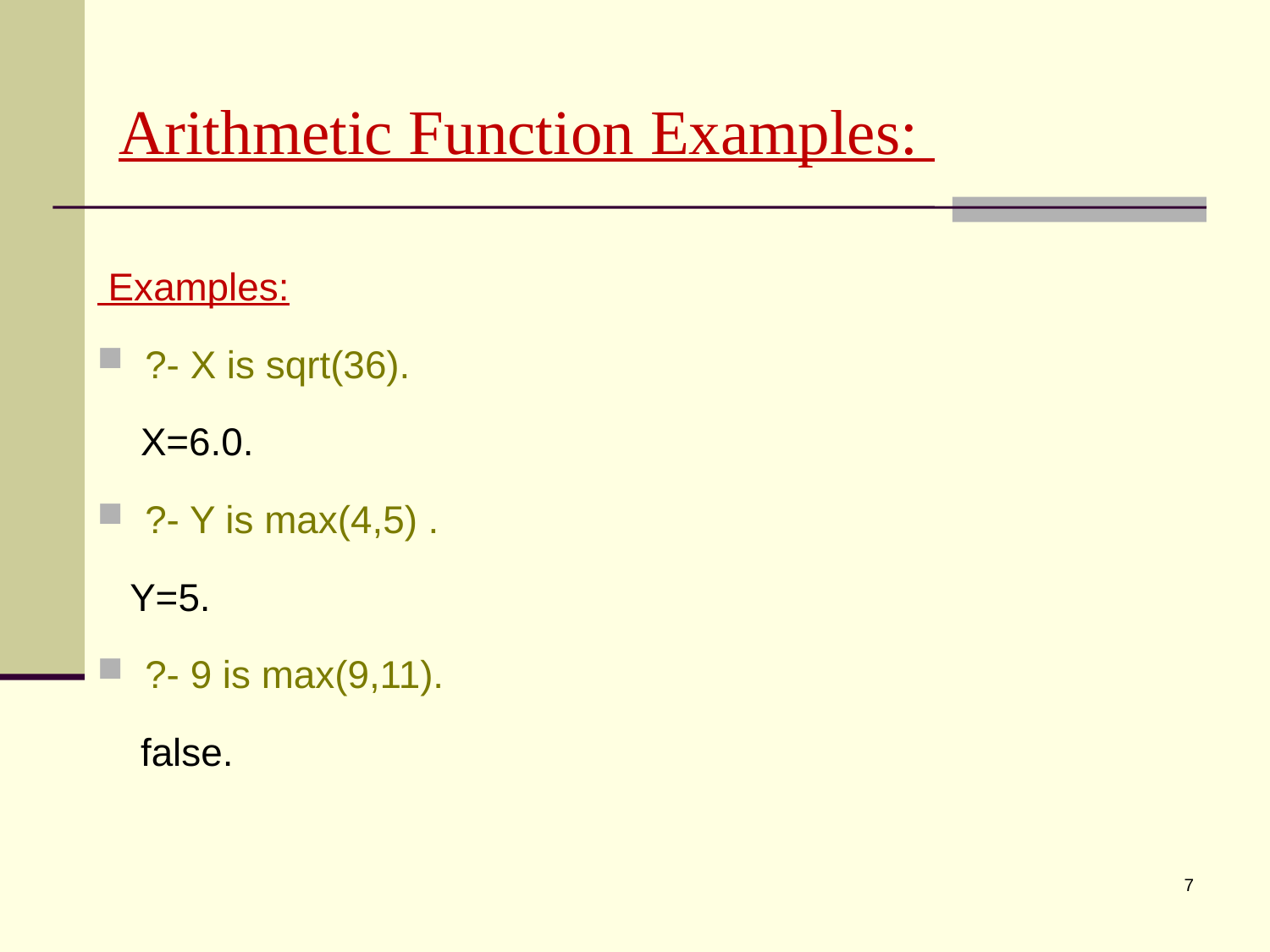

# Arithmetic Function Examples:
 Examples:
?- X is sqrt(36).
    X=6.0.
?- Y is max(4,5) .
   Y=5.
?- 9 is max(9,11).
    false.
7